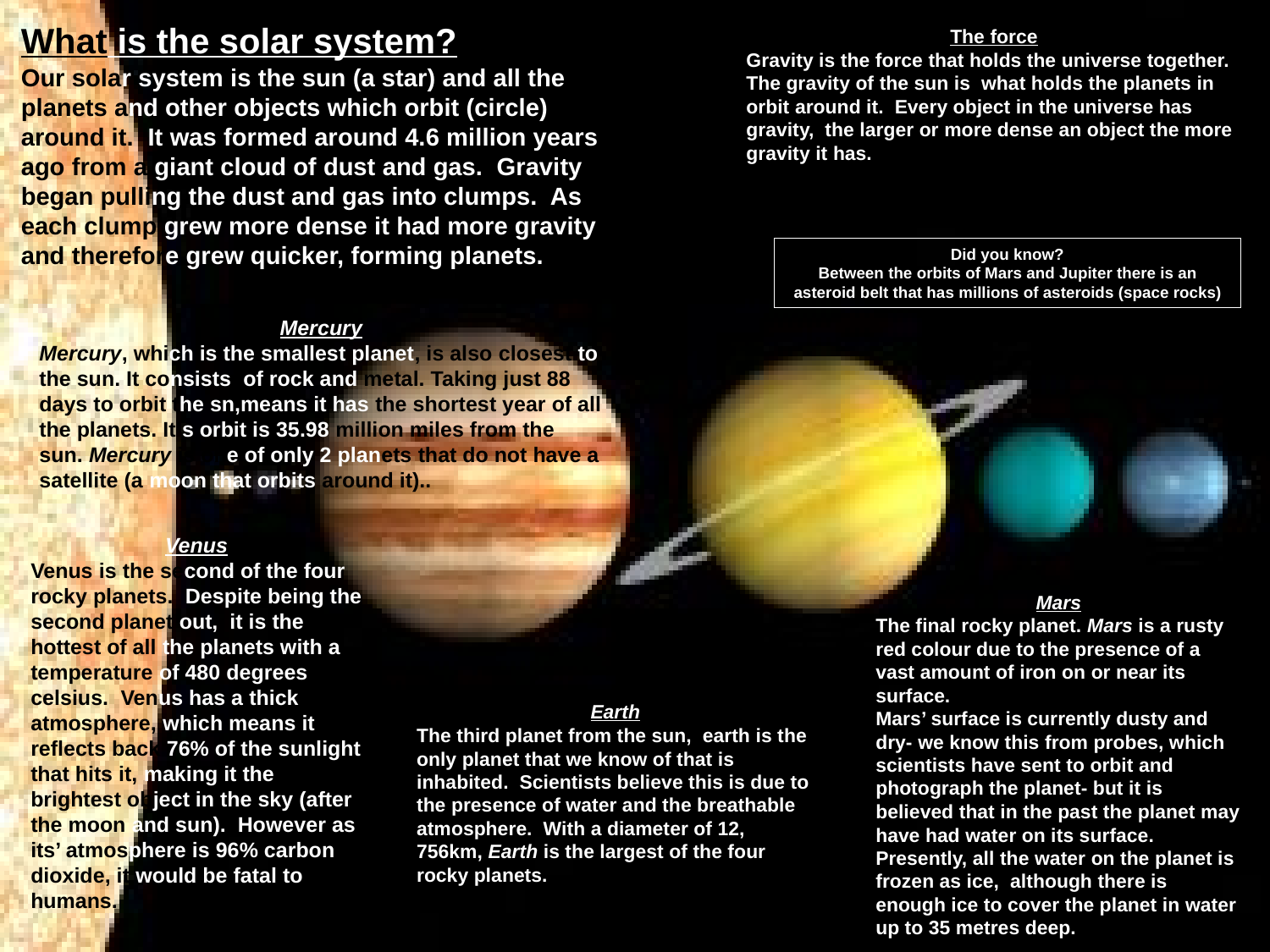

What is the solar system?
The force
Gravity is the force that holds the universe together.  The gravity of the sun is  what holds the planets in orbit around it.  Every object in the universe has gravity,  the larger or more dense an object the more gravity it has.
Our solar system is the sun (a star) and all the planets and other objects which orbit (circle) around it.  It was formed around 4.6 million years ago from a giant cloud of dust and gas.  Gravity began pulling the dust and gas into clumps.  As each clump grew more dense it had more gravity and therefore grew quicker, forming planets.
Did you know?
Between the orbits of Mars and Jupiter there is an asteroid belt that has millions of asteroids (space rocks)
Mercury
Mercury, which is the smallest planet, is also closest to the sun. It consistssof rock and metal. Taking just 88 days to orbit the sn,means it has the shortest year of all the planets. It’s orbit is 35.98 million miles from the sun. Mercury is one of only 2 planets that do not have a satellite (a moon that orbits around it)..
Venus
Venus is the second of the four rocky planets.  Despite being the second planet out,  it is the hottest of all the planets with a temperature of 480 degrees celsius.  Venus has a thick atmosphere, which means it reflects back 76% of the sunlight that hits it, making it the brightest object in the sky (after the moon and sun).  However as its’ atmosphere is 96% carbon dioxide, it would be fatal to humans.
Mars
The final rocky planet. Mars is a rusty red colour due to the presence of a vast amount of iron on or near its surface.
Mars’ surface is currently dusty and dry- we know this from probes, which scientists have sent to orbit and photograph the planet- but it is believed that in the past the planet may have had water on its surface.  Presently, all the water on the planet is frozen as ice,  although there is enough ice to cover the planet in water up to 35 metres deep.
Earth
The third planet from the sun,  earth is the only planet that we know of that is inhabited.  Scientists believe this is due to the presence of water and the breathable atmosphere.  With a diameter of 12, 756km, Earth is the largest of the four rocky planets.